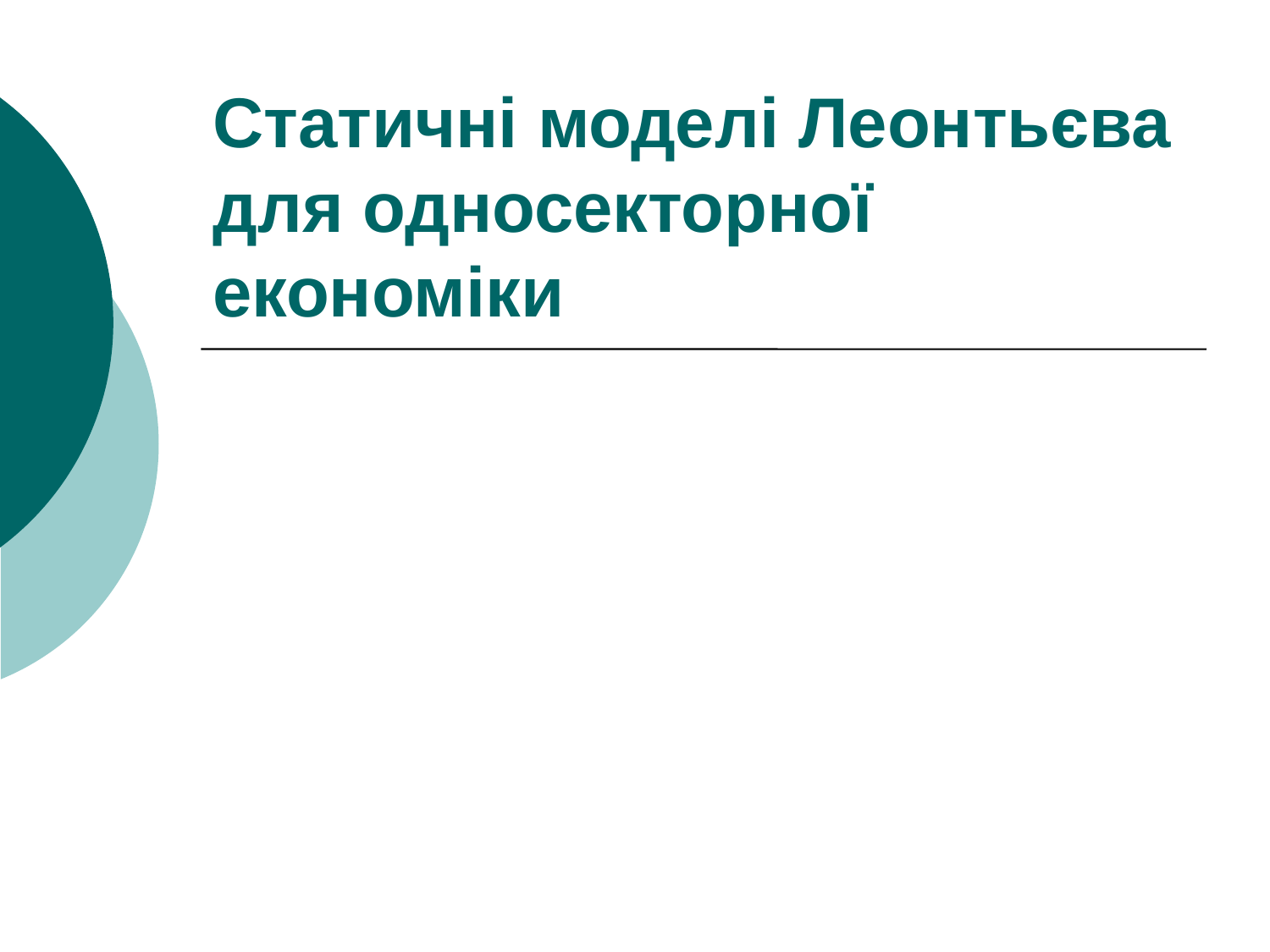

# Статичні моделі Леонтьєва для односекторної економіки